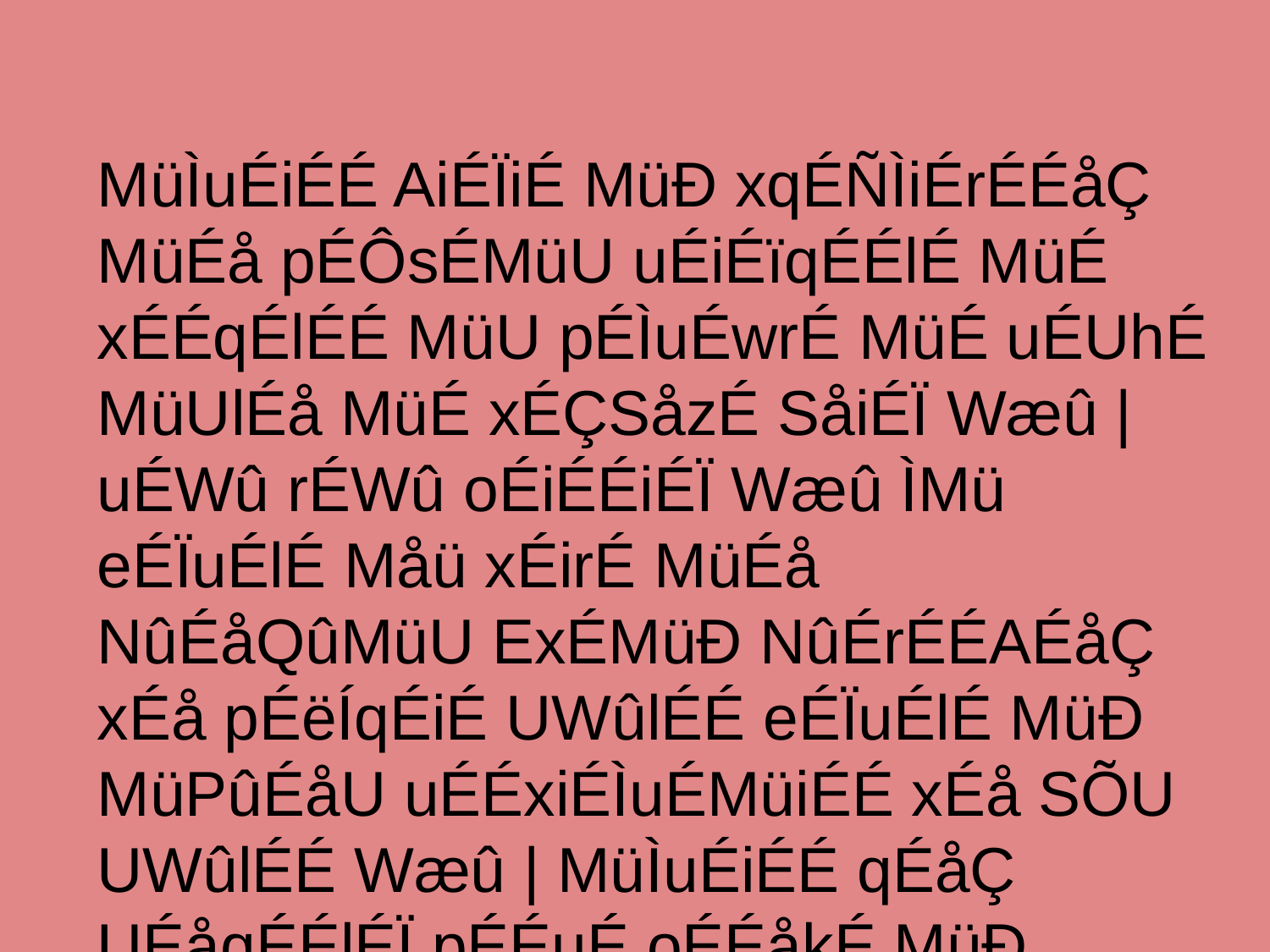

MüÌuÉiÉÉ AiÉÏiÉ MüÐ xqÉÑÌiÉrÉÉåÇ MüÉå pÉÔsÉMüU uÉiÉïqÉÉlÉ MüÉ xÉÉqÉlÉÉ MüU pÉÌuÉwrÉ MüÉ uÉUhÉ MüUlÉå MüÉ xÉÇSåzÉ SåiÉÏ Wæû | uÉWû rÉWû oÉiÉÉiÉÏ Wæû ÌMü eÉÏuÉlÉ Måü xÉirÉ MüÉå NûÉåQûMüU ExÉMüÐ NûÉrÉÉAÉåÇ xÉå pÉëÍqÉiÉ UWûlÉÉ eÉÏuÉlÉ MüÐ MüPûÉåU uÉÉxiÉÌuÉMüiÉÉ xÉå SÕU UWûlÉÉ Wæû | MüÌuÉiÉÉ qÉåÇ UÉåqÉÉlÉÏ pÉÉuÉ oÉÉåkÉ MüÐ AÍpÉurÉÌ£ü SåZÉÏ eÉÉ xÉMüiÉÏ Wæû |